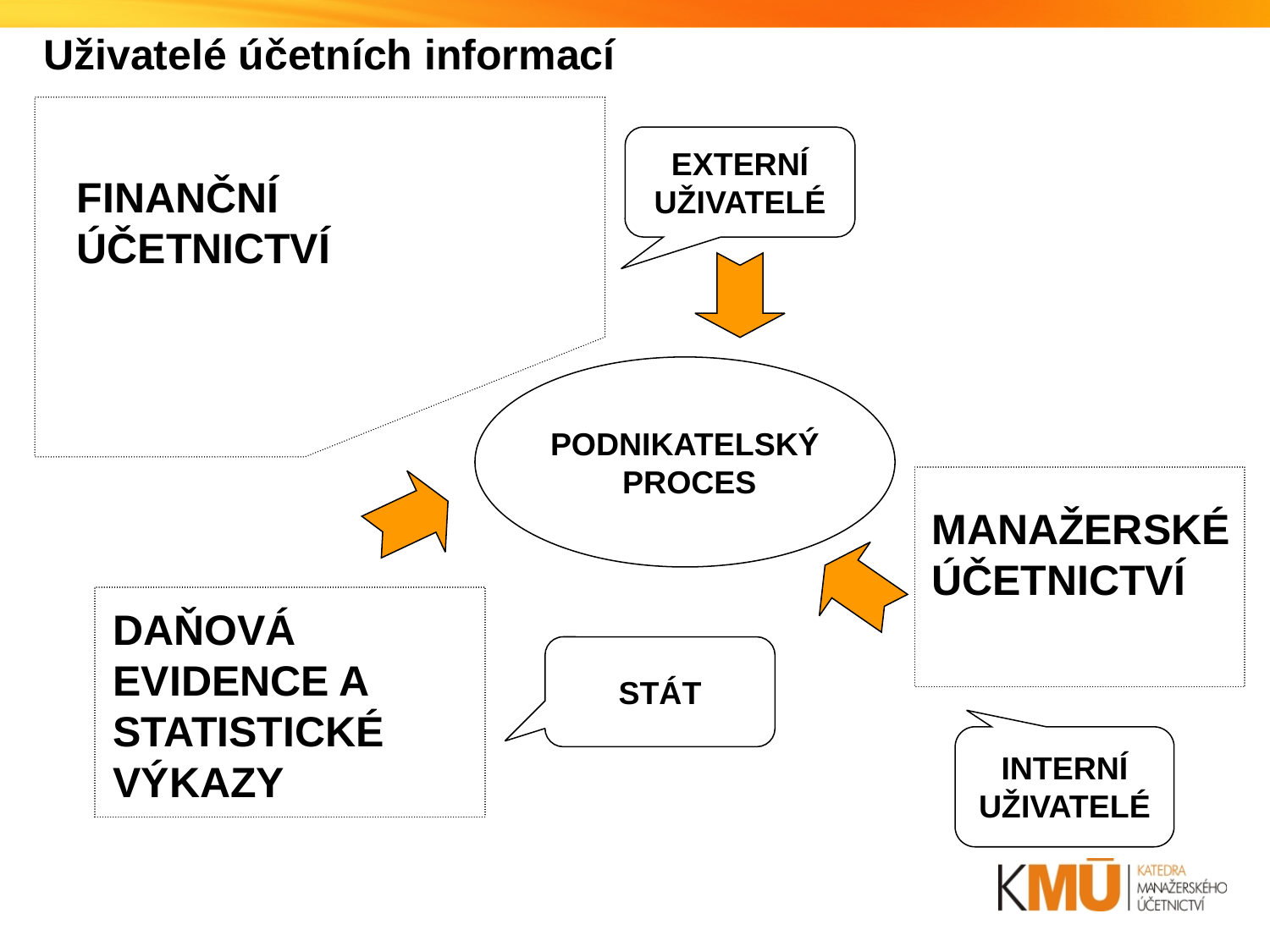

# Uživatelé účetních informací

EXTERNÍ UŽIVATELÉ
FINANČNÍ ÚČETNICTVÍ

PODNIKATELSKÝ
 PROCES

MANAŽERSKÉ ÚČETNICTVÍ

DAŇOVÁ EVIDENCE A STATISTICKÉ VÝKAZY
STÁT

INTERNÍ UŽIVATELÉ